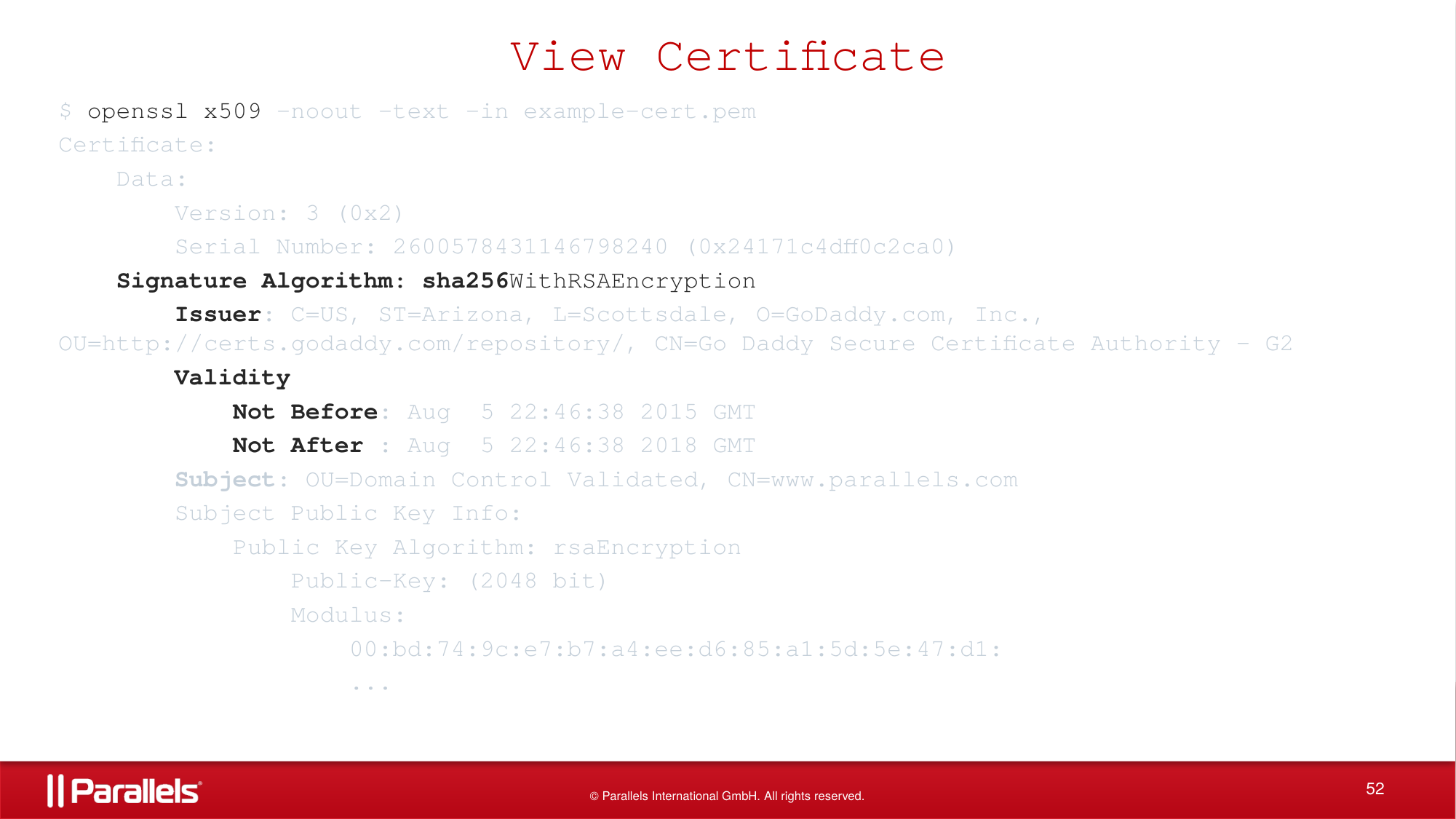

# View Certificate
$ openssl x509 -noout -text -in example-cert.pem
Certificate:
    Data:
        Version: 3 (0x2)
        Serial Number: 2600578431146798240 (0x24171c4dff0c2ca0)
    Signature Algorithm: sha256WithRSAEncryption
        Issuer: C=US, ST=Arizona, L=Scottsdale, O=GoDaddy.com, Inc., OU=http://certs.godaddy.com/repository/, CN=Go Daddy Secure Certificate Authority - G2
        Validity
            Not Before: Aug  5 22:46:38 2015 GMT
            Not After : Aug  5 22:46:38 2018 GMT
        Subject: OU=Domain Control Validated, CN=www.parallels.com
        Subject Public Key Info:
            Public Key Algorithm: rsaEncryption
                Public-Key: (2048 bit)
                Modulus:
                    00:bd:74:9c:e7:b7:a4:ee:d6:85:a1:5d:5e:47:d1:
                    ...